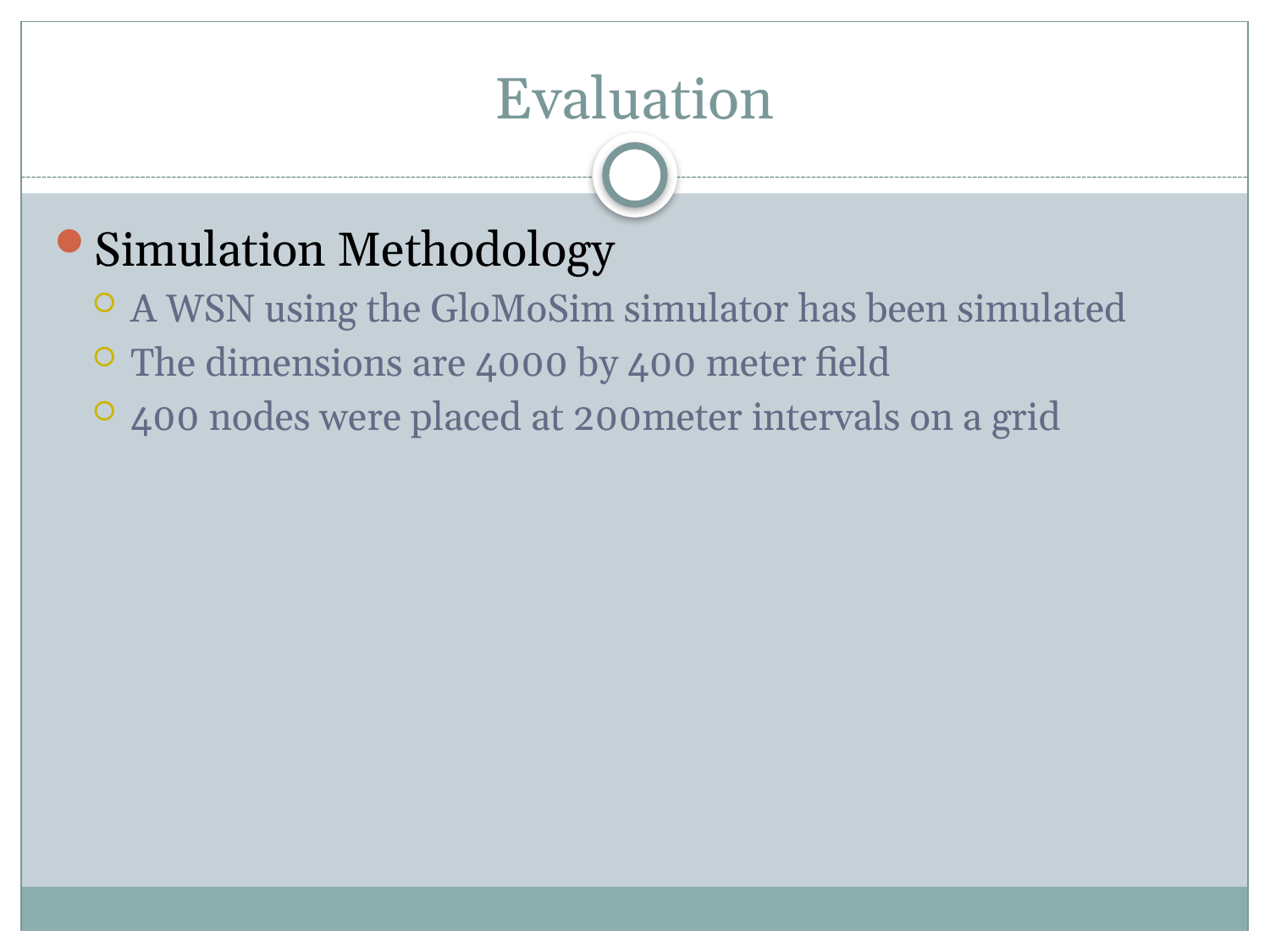

# Evaluation
Simulation Methodology
A WSN using the GloMoSim simulator has been simulated
The dimensions are 4000 by 400 meter field
400 nodes were placed at 200meter intervals on a grid